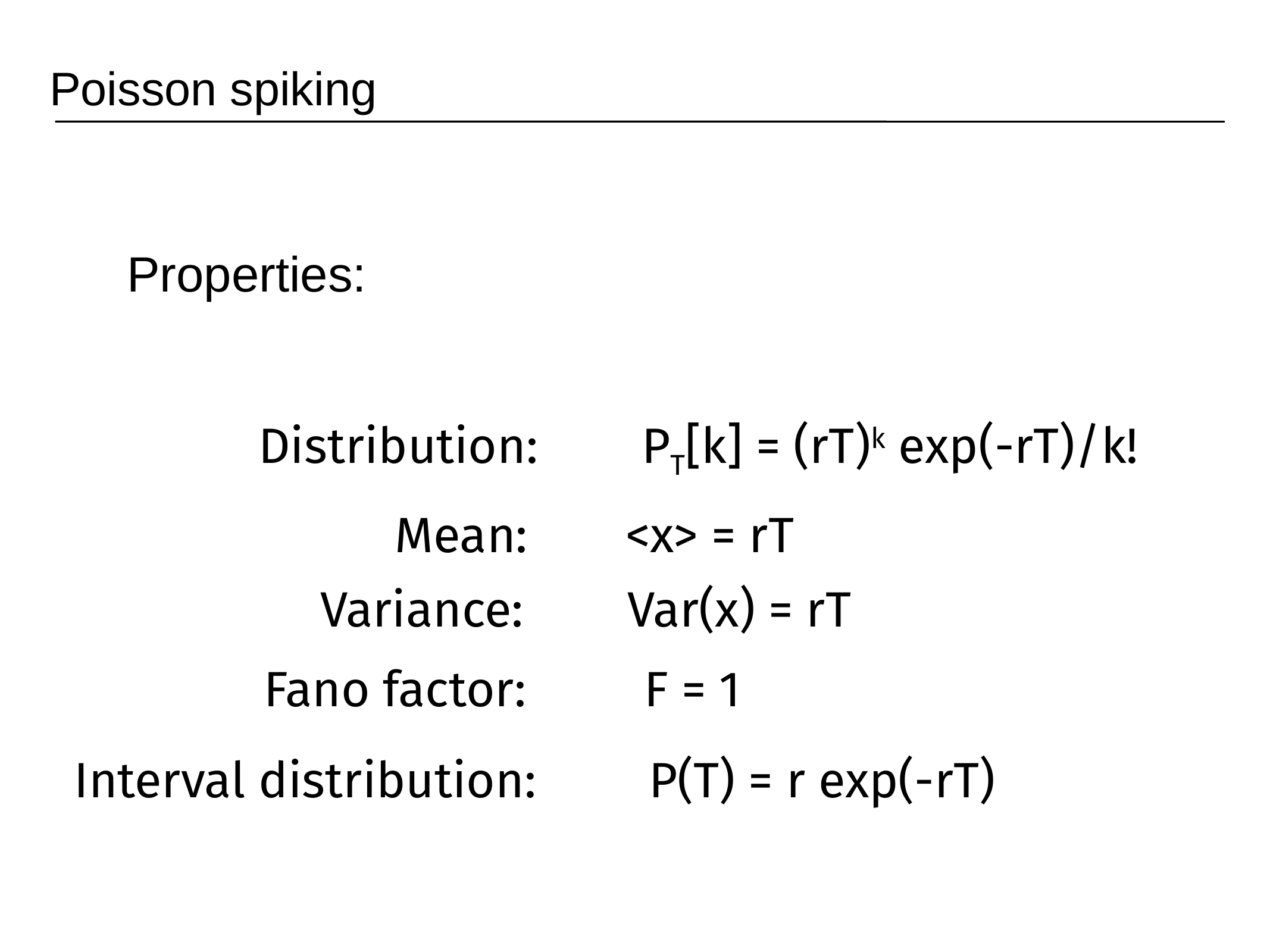

Poisson spiking

Properties:
Distribution: 	  PT[k] = (rT)k exp(-rT)/k!
Mean: 	    <x> = rT
Variance:	   Var(x) = rT
Fano factor:         F = 1
Interval distribution:	   P(T) = r exp(-rT)